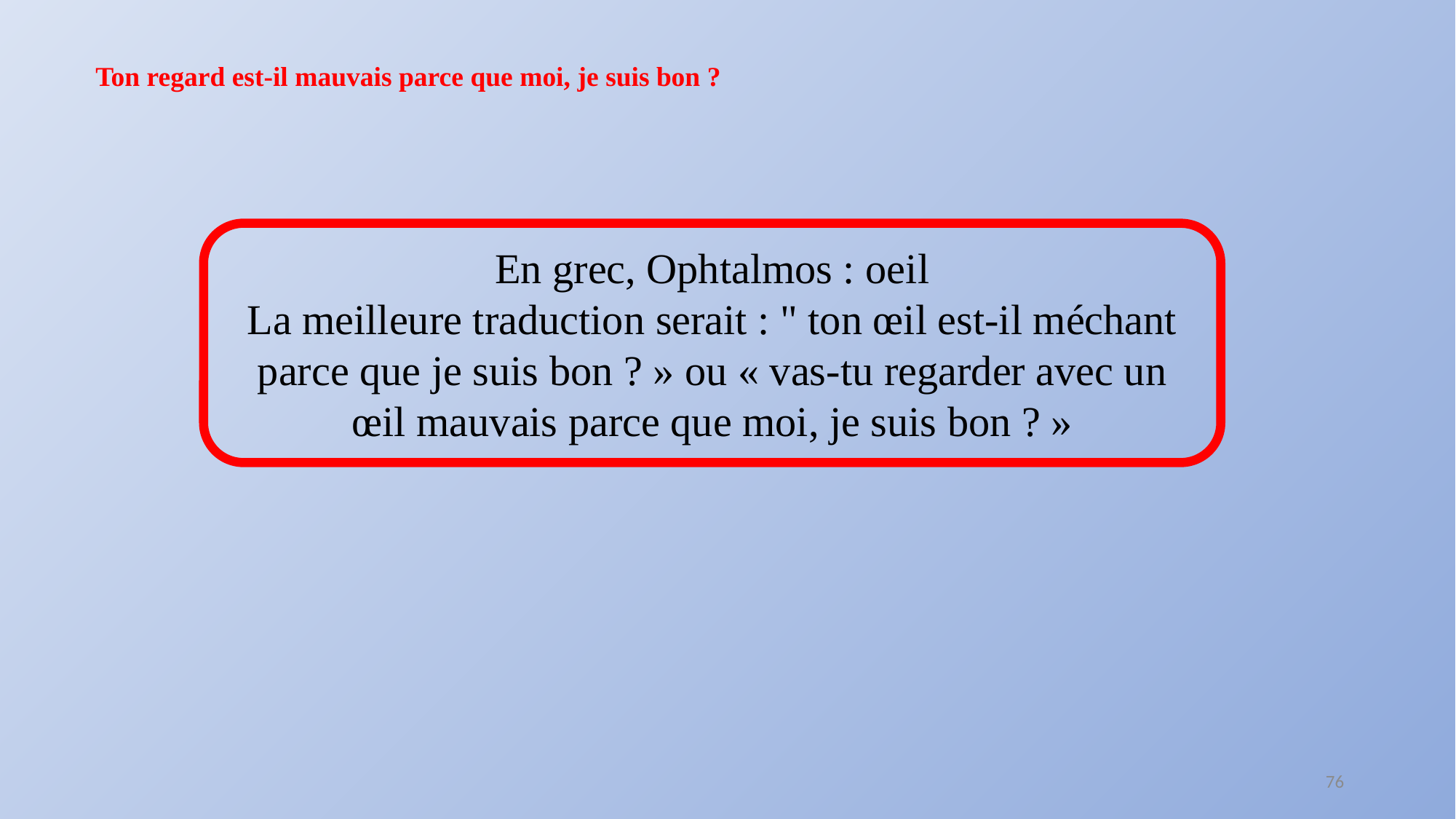

Ton regard est-il mauvais parce que moi, je suis bon ?
En grec, Ophtalmos : oeil
La meilleure traduction serait : " ton œil est-il méchant parce que je suis bon ? » ou « vas-tu regarder avec un œil mauvais parce que moi, je suis bon ? »
76